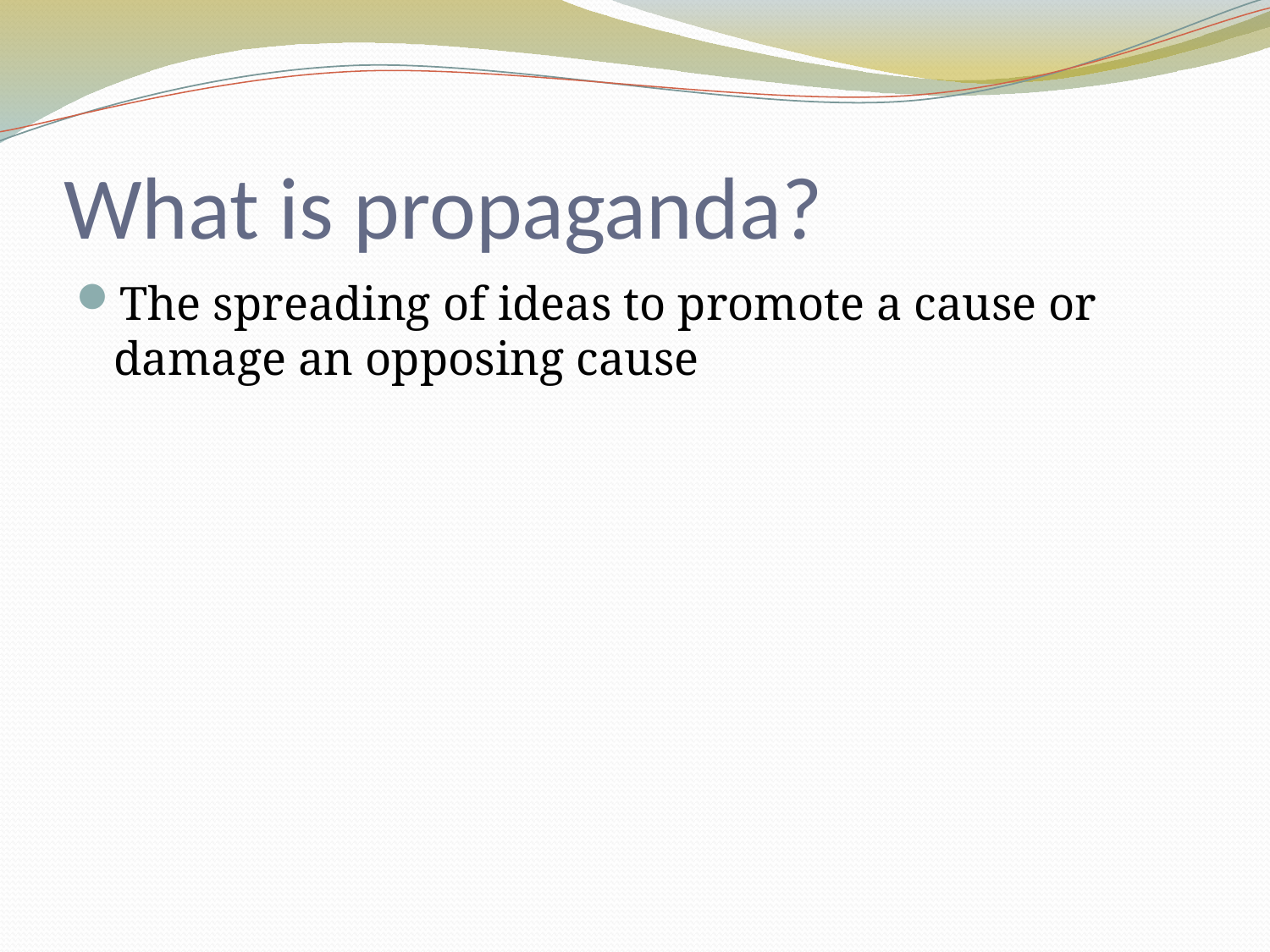

# What is propaganda?
The spreading of ideas to promote a cause or damage an opposing cause